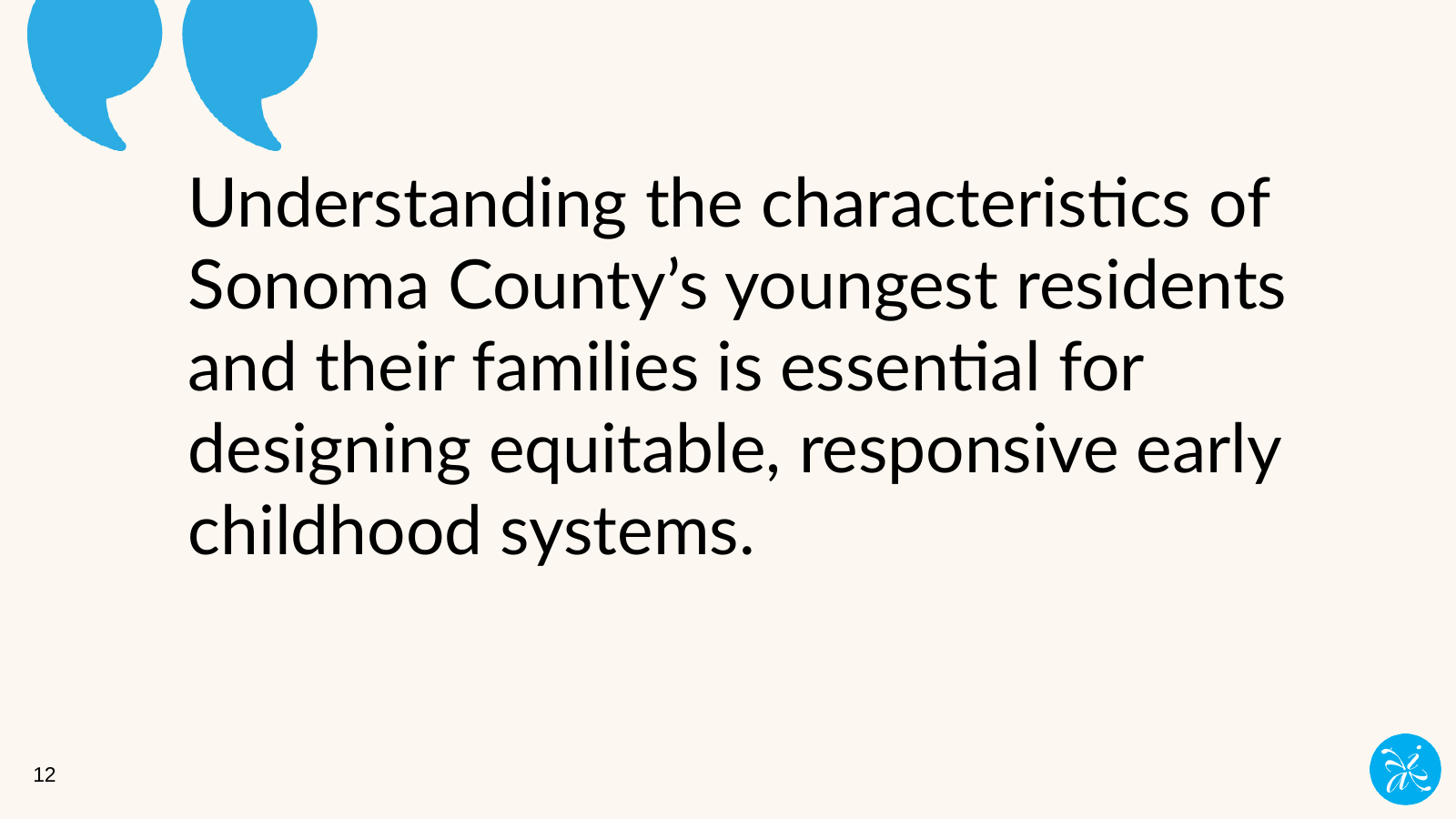

# Understanding the characteristics of Sonoma County’s youngest residents and their families is essential for designing equitable, responsive early childhood systems.
12